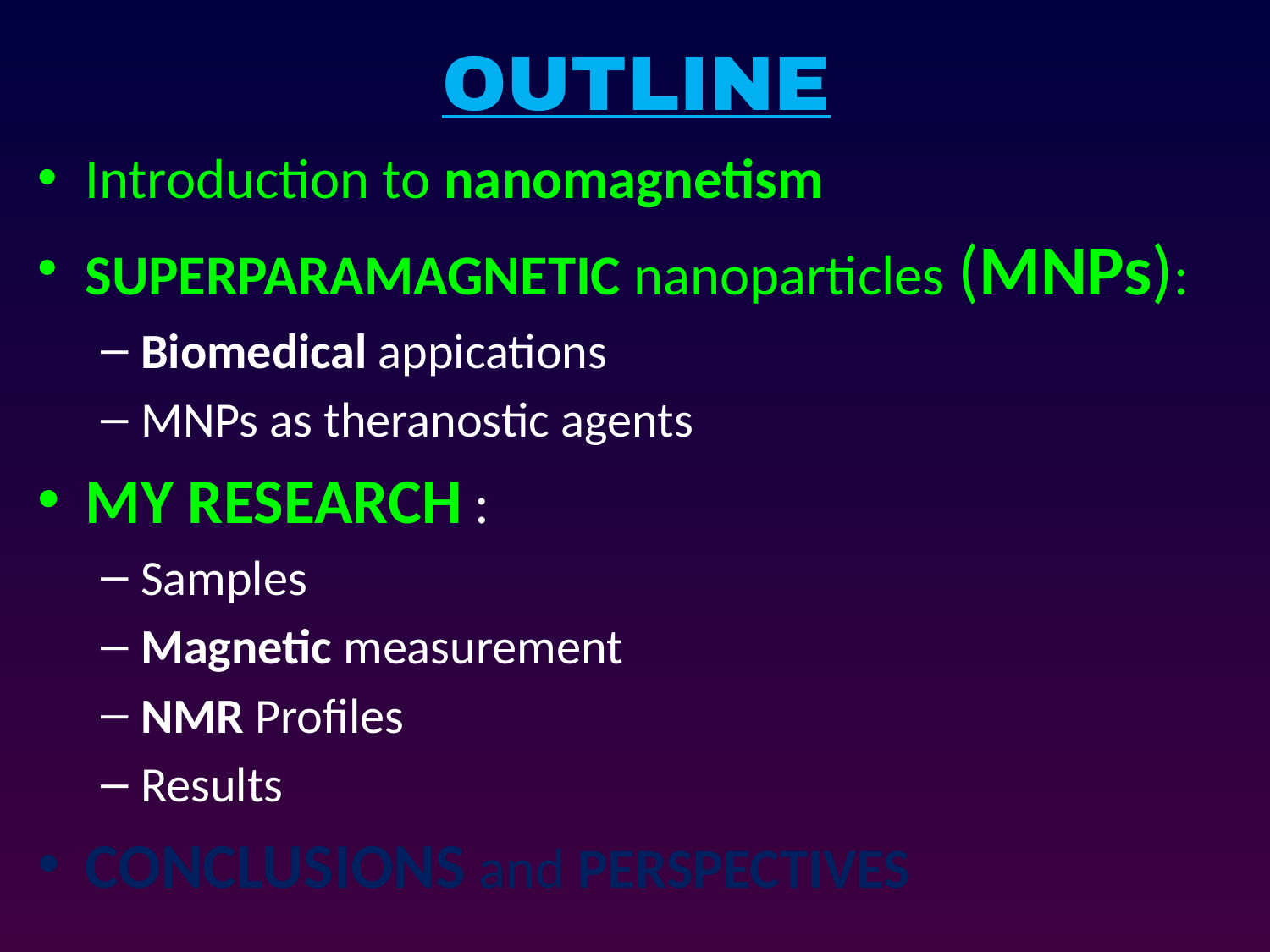

# OUTLINE
Introduction to nanomagnetism
SUPERPARAMAGNETIC nanoparticles (MNPs):
Biomedical appications
MNPs as theranostic agents
MY RESEARCH :
Samples
Magnetic measurement
NMR Profiles
Results
CONCLUSIONS and PERSPECTIVES